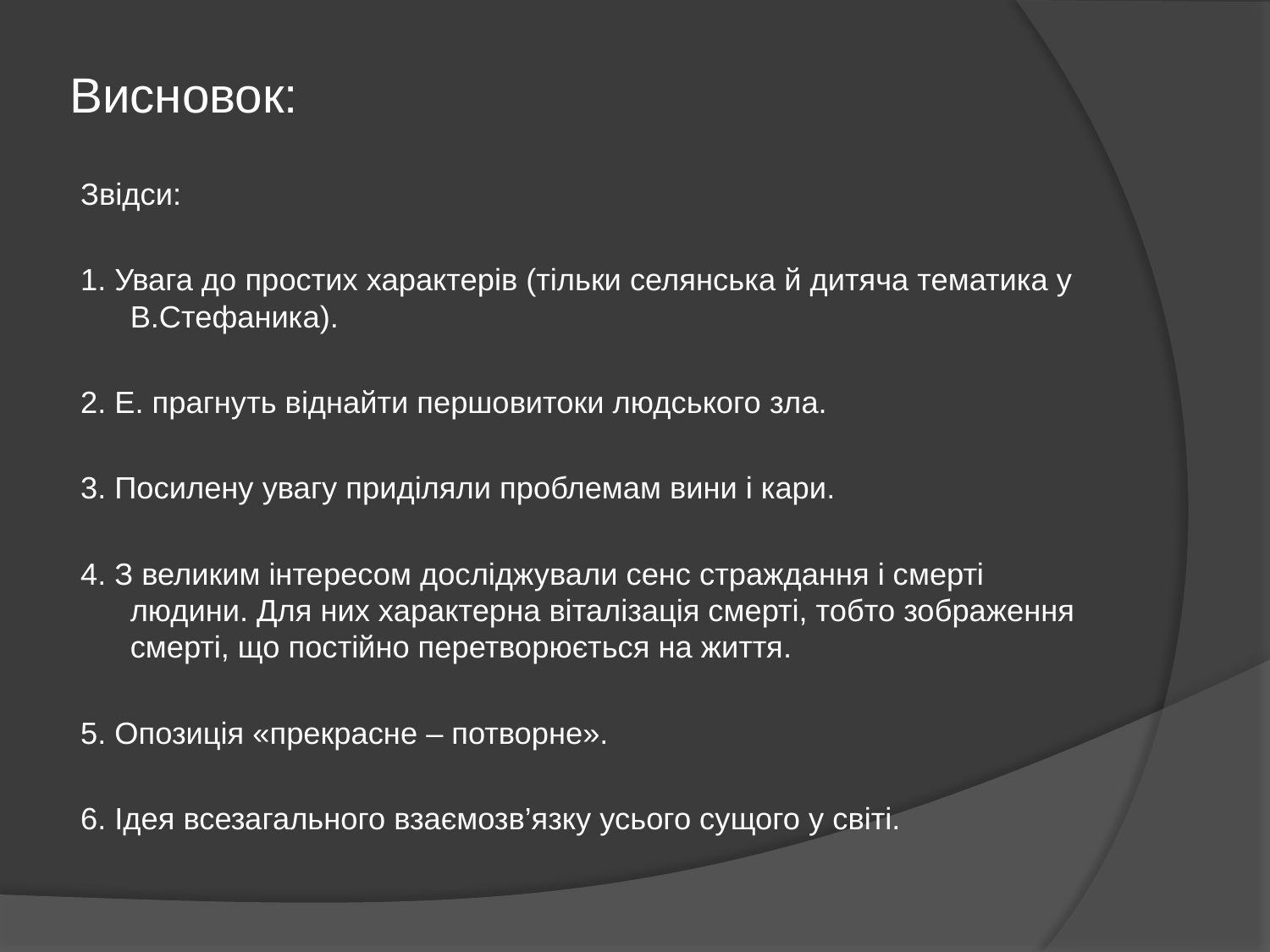

# Висновок:
Звідси:

1. Увага до простих характерів (тільки селянська й дитяча тематика у В.Стефаника).

2. Е. прагнуть віднайти першовитоки людського зла.

3. Посилену увагу приділяли проблемам вини і кари.

4. З великим інтересом досліджували сенс страждання і смерті людини. Для них характерна віталізація смерті, тобто зображення смерті, що постійно перетворюється на життя.

5. Опозиція «прекрасне – потворне».

6. Ідея всезагального взаємозв’язку усього сущого у світі.